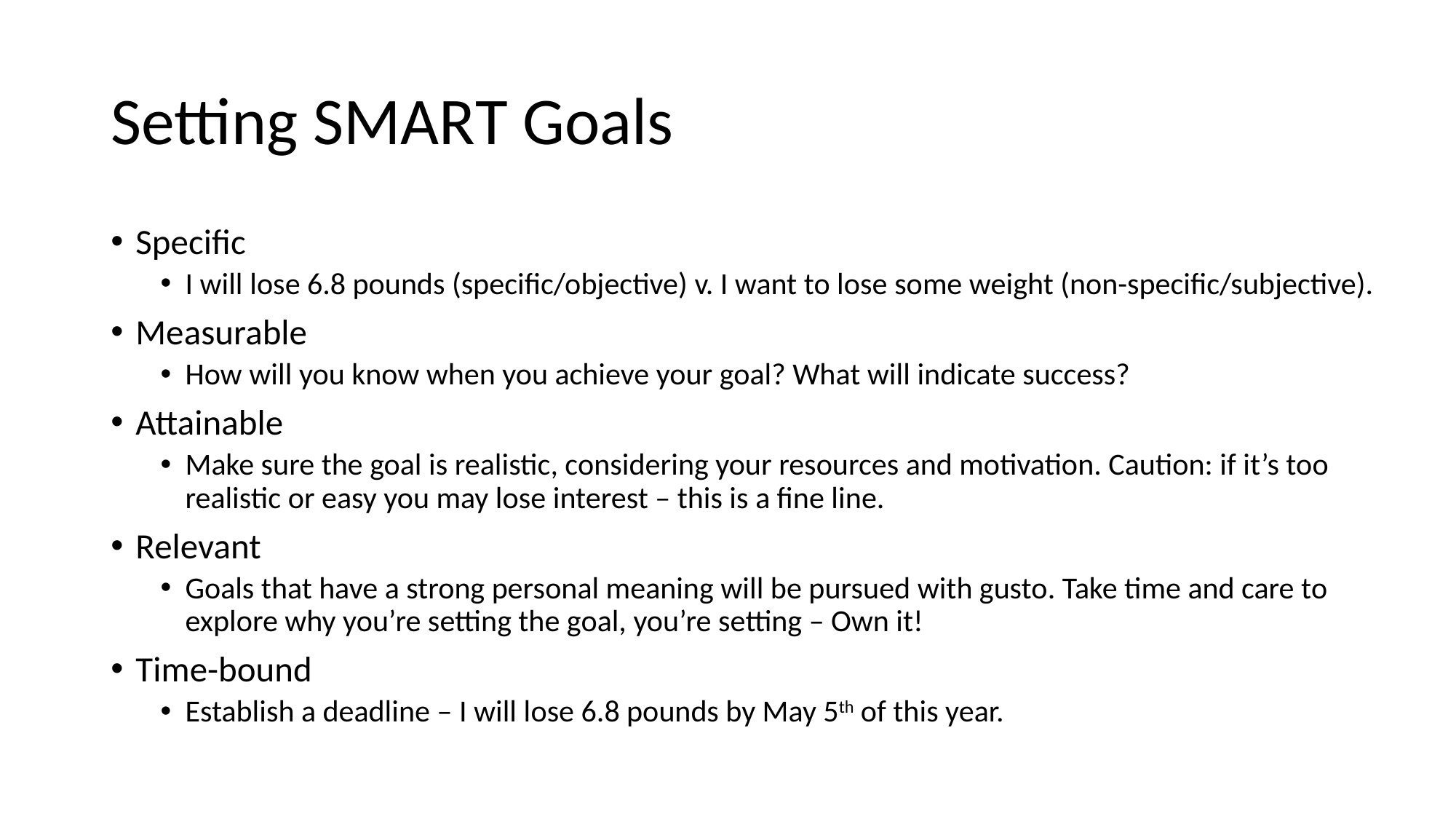

# Setting SMART Goals
Specific
I will lose 6.8 pounds (specific/objective) v. I want to lose some weight (non-specific/subjective).
Measurable
How will you know when you achieve your goal? What will indicate success?
Attainable
Make sure the goal is realistic, considering your resources and motivation. Caution: if it’s too realistic or easy you may lose interest – this is a fine line.
Relevant
Goals that have a strong personal meaning will be pursued with gusto. Take time and care to explore why you’re setting the goal, you’re setting – Own it!
Time-bound
Establish a deadline – I will lose 6.8 pounds by May 5th of this year.